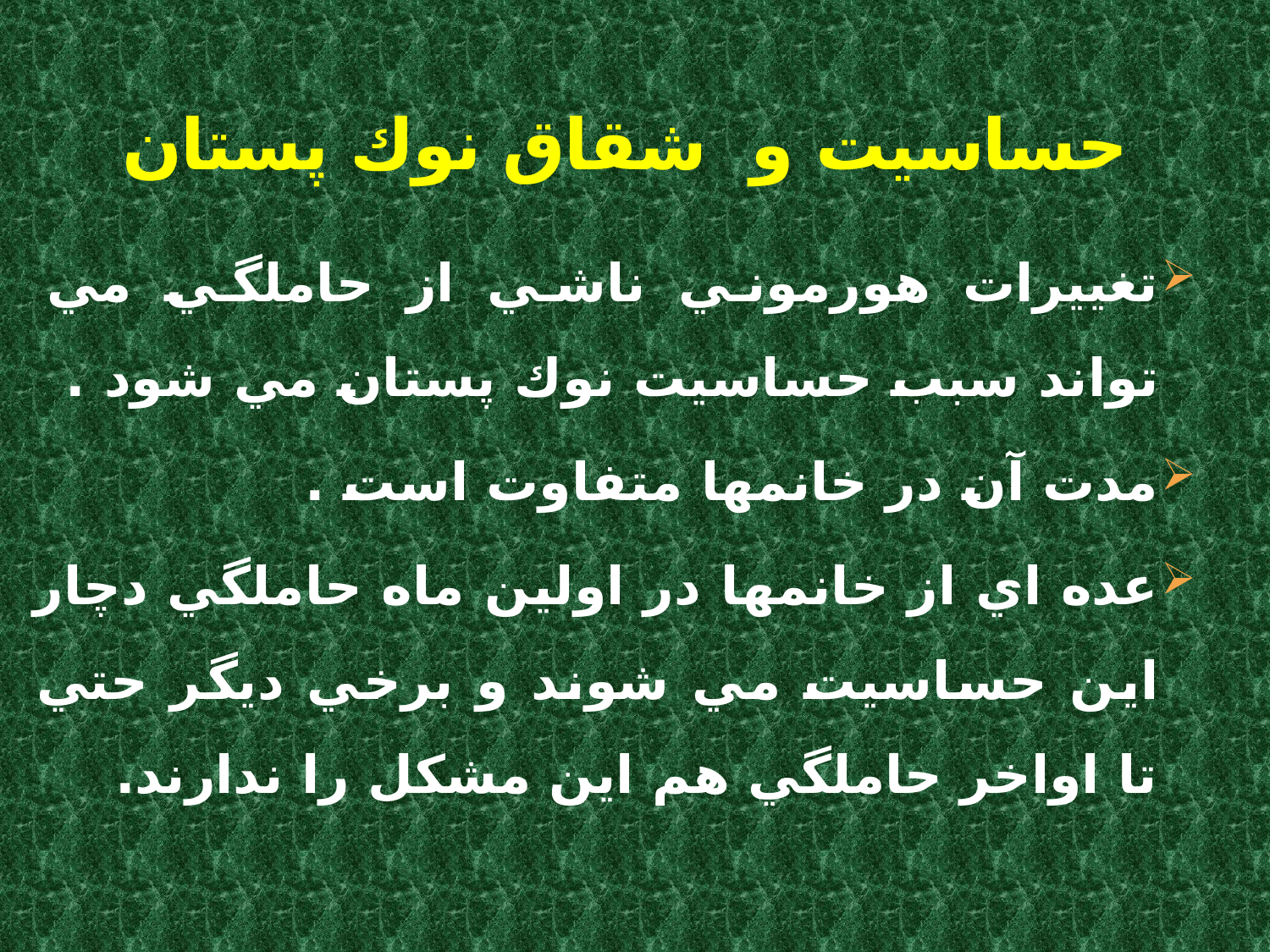

# حساسيت و  شقاق نوك پستان
تغييرات هورموني ناشي از حاملگي مي تواند سبب حساسيت نوك پستان مي شود .
مدت آن در خانمها متفاوت است .
عده اي از خانمها در اولين ماه حاملگي دچار اين حساسيت مي شوند و برخي ديگر حتي تا اواخر حاملگي هم اين مشكل را ندارند.